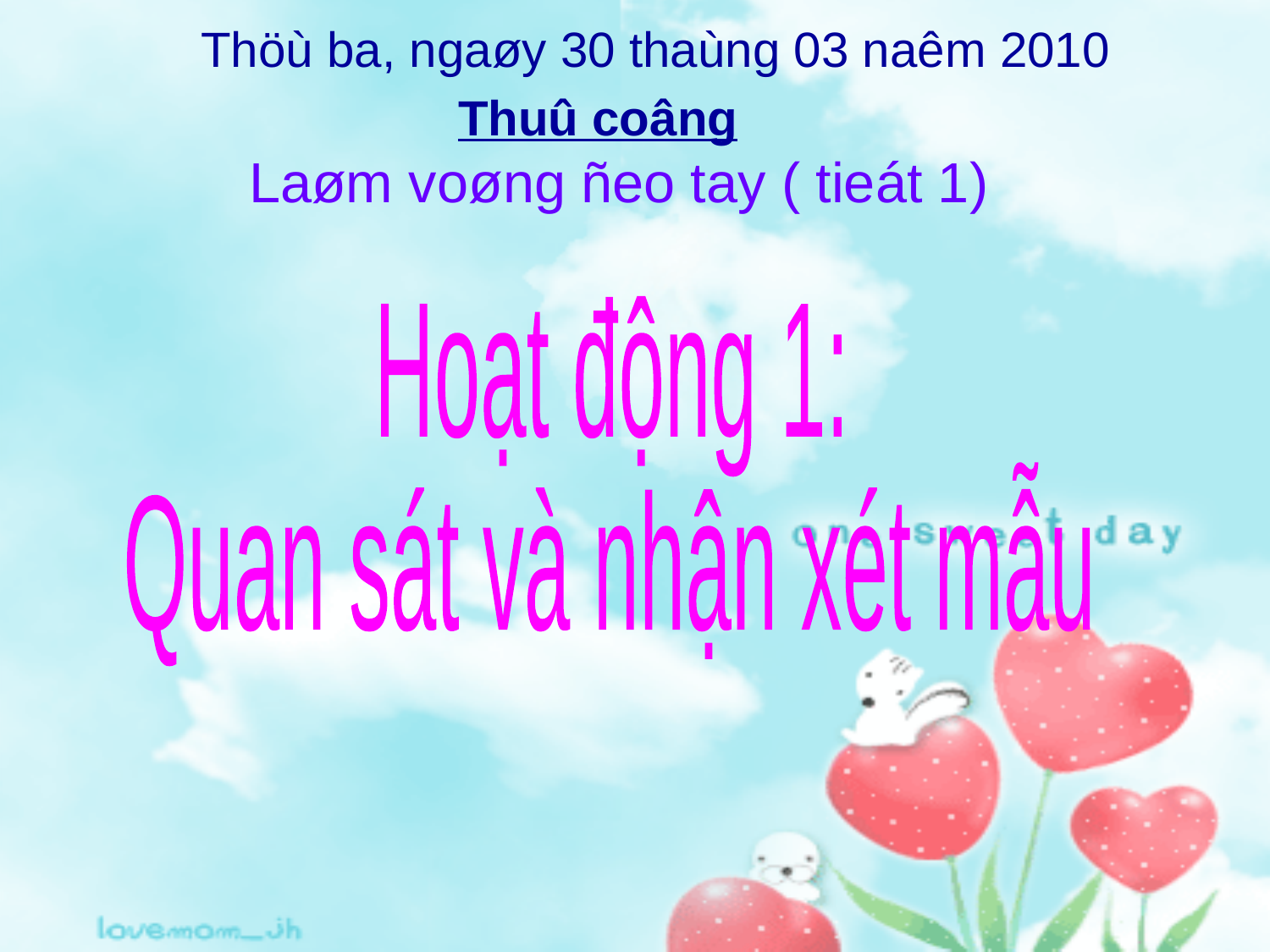

Thöù ba, ngaøy 30 thaùng 03 naêm 2010
Thuû coâng
Laøm voøng ñeo tay ( tieát 1)
Hoạt động 1:
Quan sát và nhận xét mẫu